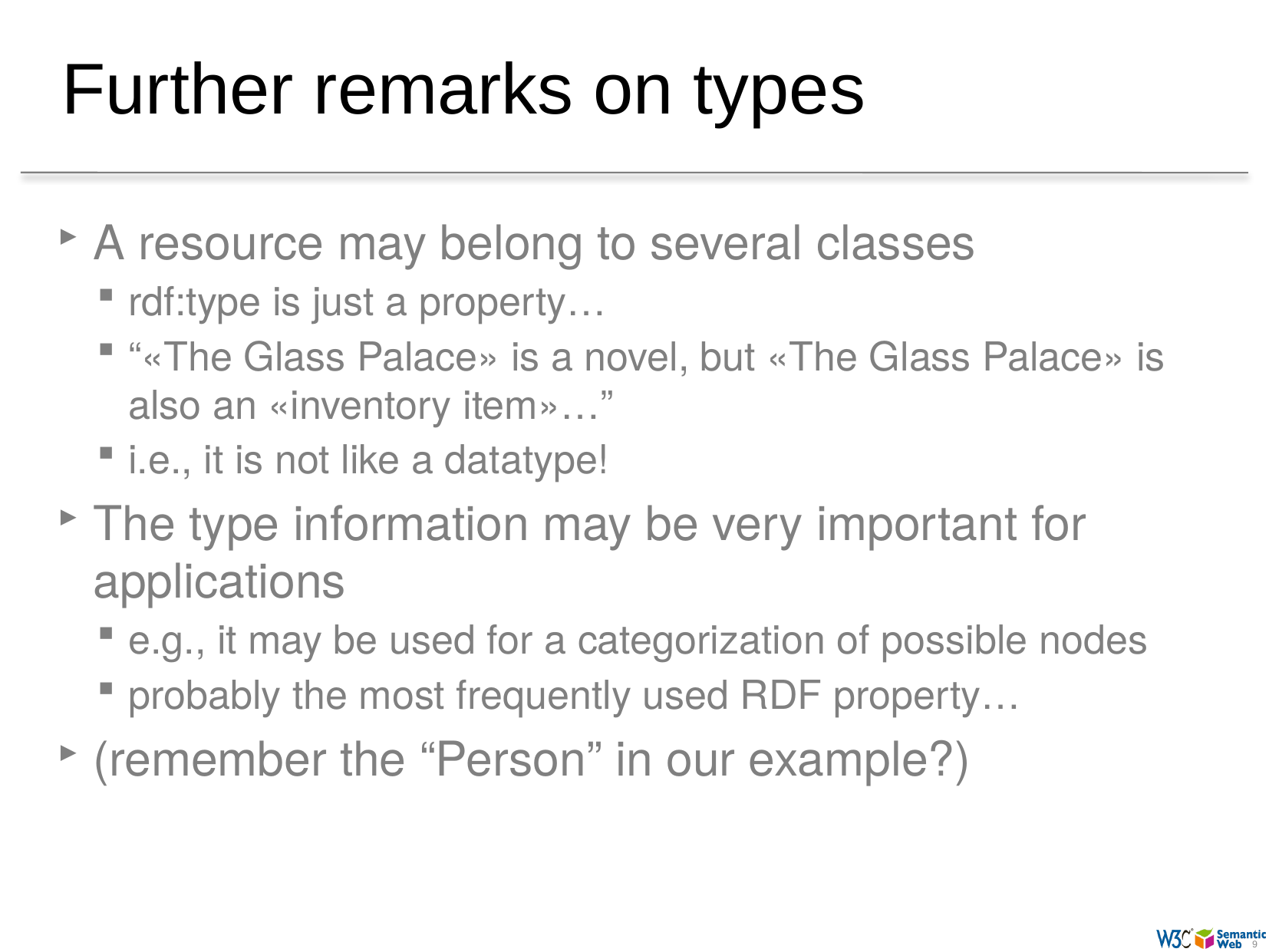

# Further remarks on types
A resource may belong to several classes
rdf:type is just a property…
“«The Glass Palace» is a novel, but «The Glass Palace» is also an «inventory item»…”
i.e., it is not like a datatype!
The type information may be very important for applications
e.g., it may be used for a categorization of possible nodes
probably the most frequently used RDF property…
(remember the “Person” in our example?)